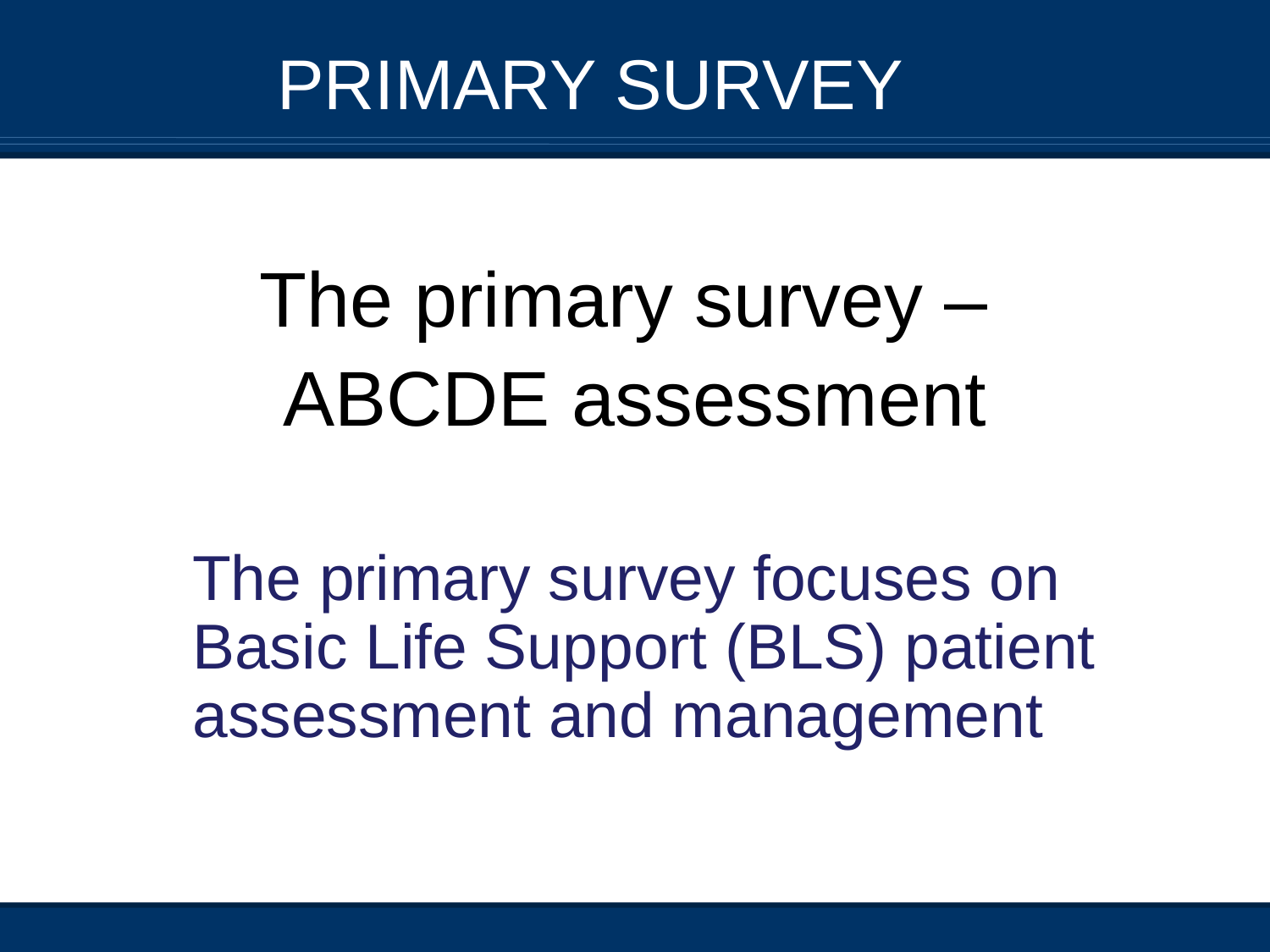

# PRIMARY Survey
The primary survey –
ABCDE assessment

The primary survey focuses on Basic Life Support (BLS) patient assessment and management